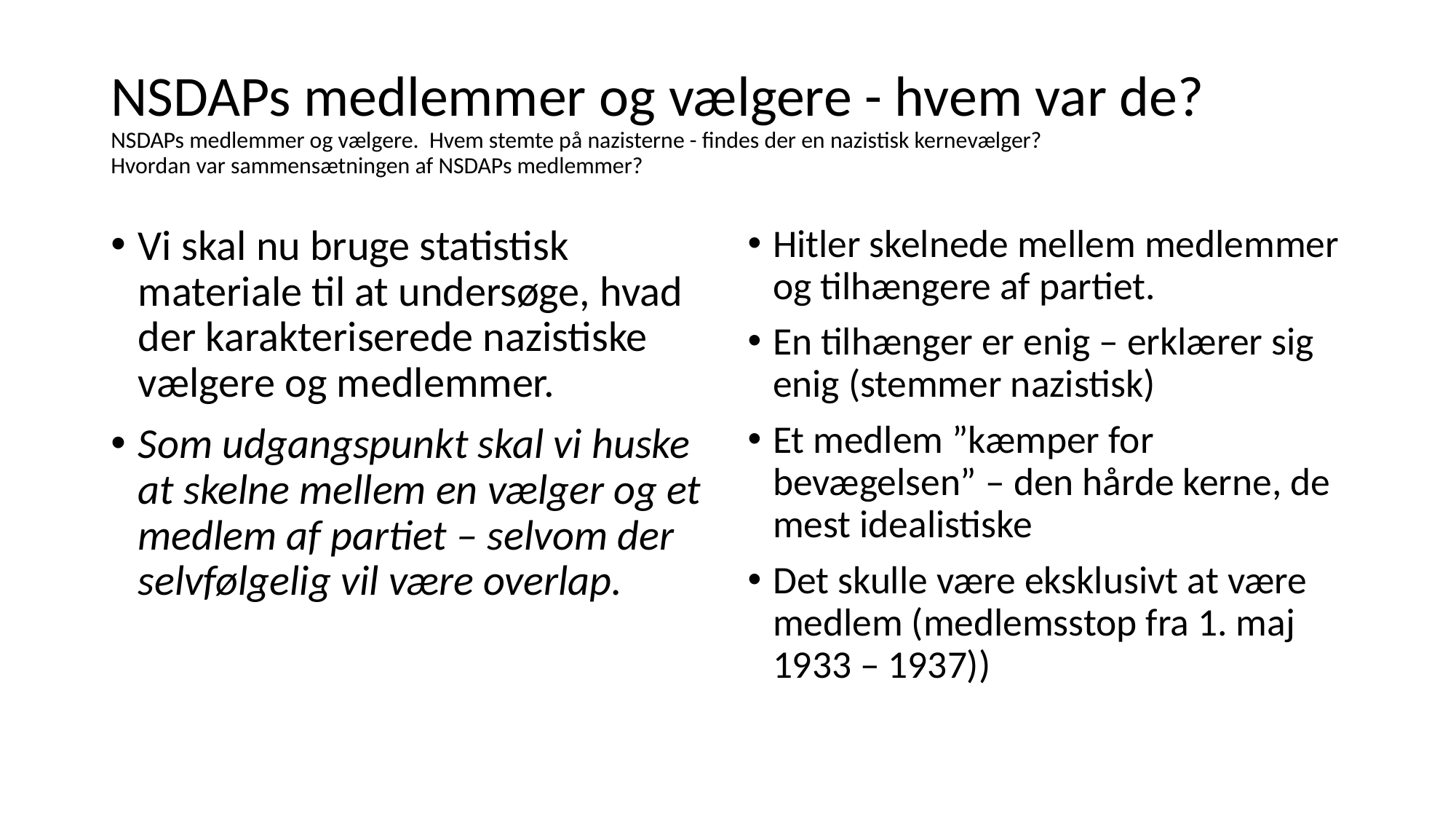

# NSDAPs medlemmer og vælgere - hvem var de? NSDAPs medlemmer og vælgere.  Hvem stemte på nazisterne - findes der en nazistisk kernevælger? Hvordan var sammensætningen af NSDAPs medlemmer?
Vi skal nu bruge statistisk materiale til at undersøge, hvad der karakteriserede nazistiske vælgere og medlemmer.
Som udgangspunkt skal vi huske at skelne mellem en vælger og et medlem af partiet – selvom der selvfølgelig vil være overlap.

Hitler skelnede mellem medlemmer og tilhængere af partiet.
En tilhænger er enig – erklærer sig enig (stemmer nazistisk)
Et medlem ”kæmper for bevægelsen” – den hårde kerne, de mest idealistiske
Det skulle være eksklusivt at være medlem (medlemsstop fra 1. maj 1933 – 1937))